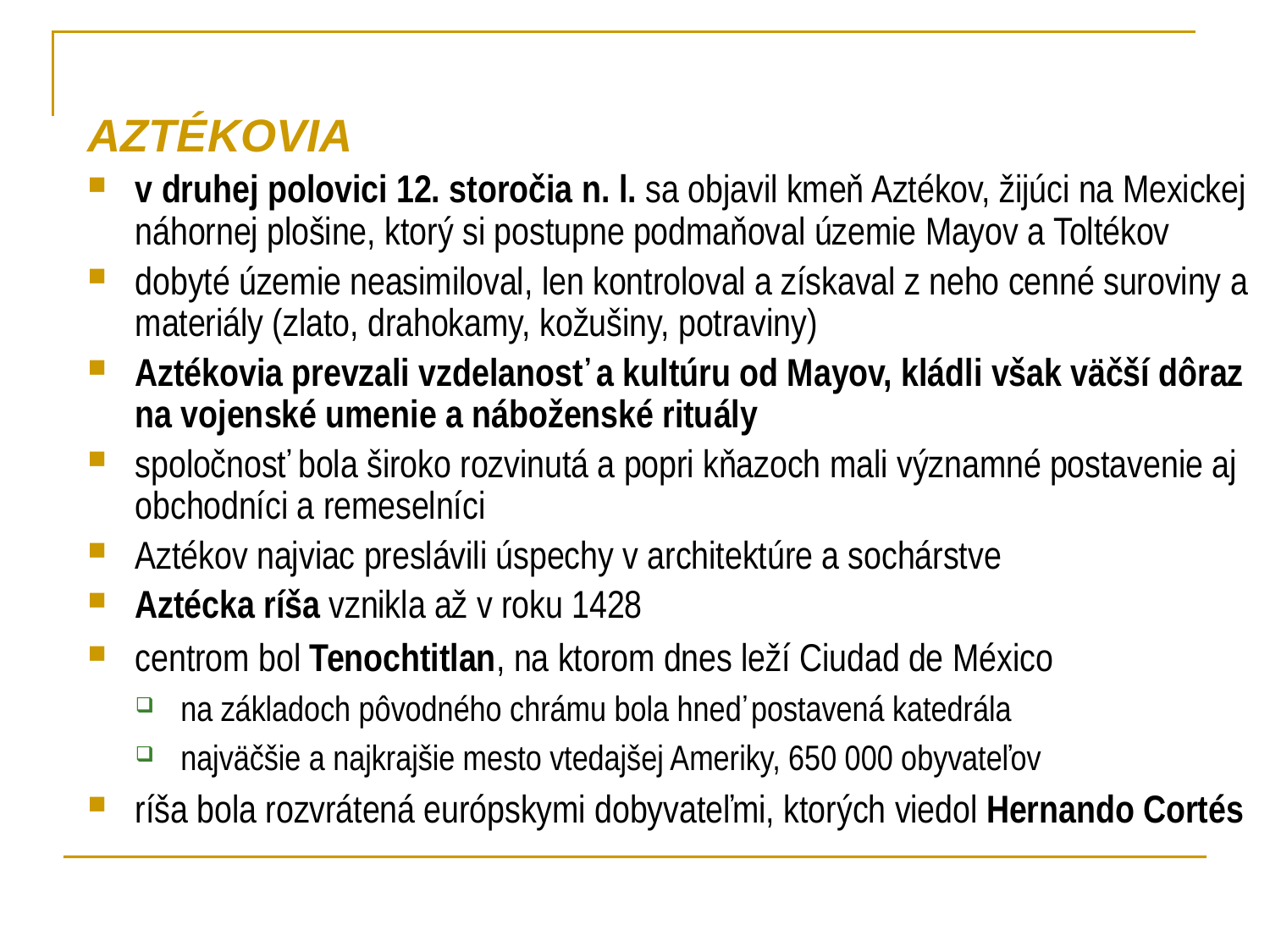

AZTÉKOVIA
v druhej polovici 12. storočia n. l. sa objavil kmeň Aztékov, žijúci na Mexickej náhornej plošine, ktorý si postupne podmaňoval územie Mayov a Toltékov
dobyté územie neasimiloval, len kontroloval a získaval z neho cenné suroviny a materiály (zlato, drahokamy, kožušiny, potraviny)
Aztékovia prevzali vzdelanosť a kultúru od Mayov, kládli však väčší dôraz na vojenské umenie a náboženské rituály
spoločnosť bola široko rozvinutá a popri kňazoch mali významné postavenie aj obchodníci a remeselníci
Aztékov najviac preslávili úspechy v architektúre a sochárstve
Aztécka ríša vznikla až v roku 1428
centrom bol Tenochtitlan, na ktorom dnes leží Ciudad de México
na základoch pôvodného chrámu bola hneď postavená katedrála
najväčšie a najkrajšie mesto vtedajšej Ameriky, 650 000 obyvateľov
ríša bola rozvrátená európskymi dobyvateľmi, ktorých viedol Hernando Cortés